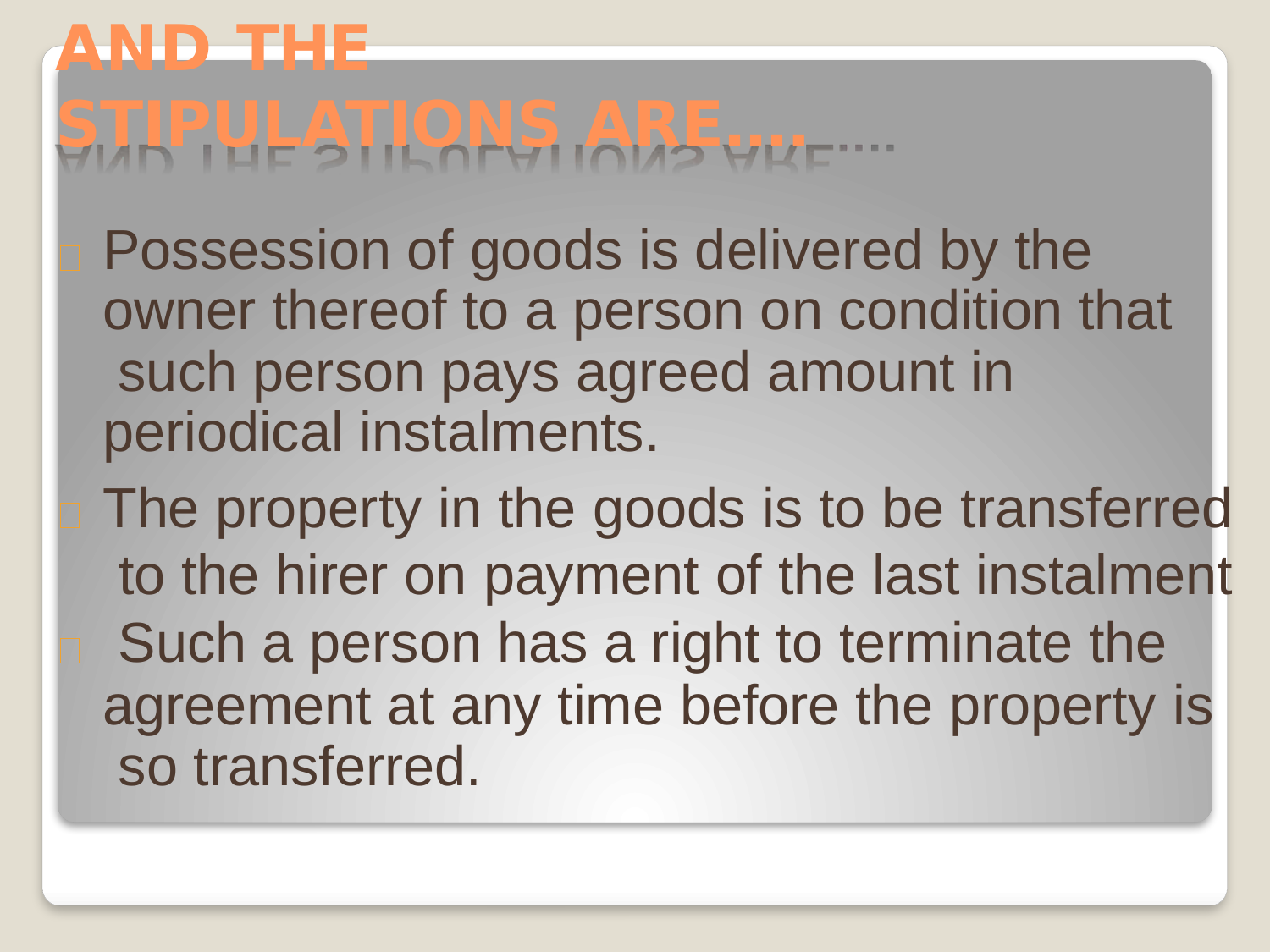

# AND THE STIPULATIONS ARE….

Possession of goods is delivered by the  owner thereof to a person on condition that  such person pays agreed amount in  periodical instalments.
The property in the goods is to be transferred  to the hirer on payment of the last instalment  Such a person has a right to terminate the
agreement at any time before the property is  so transferred.